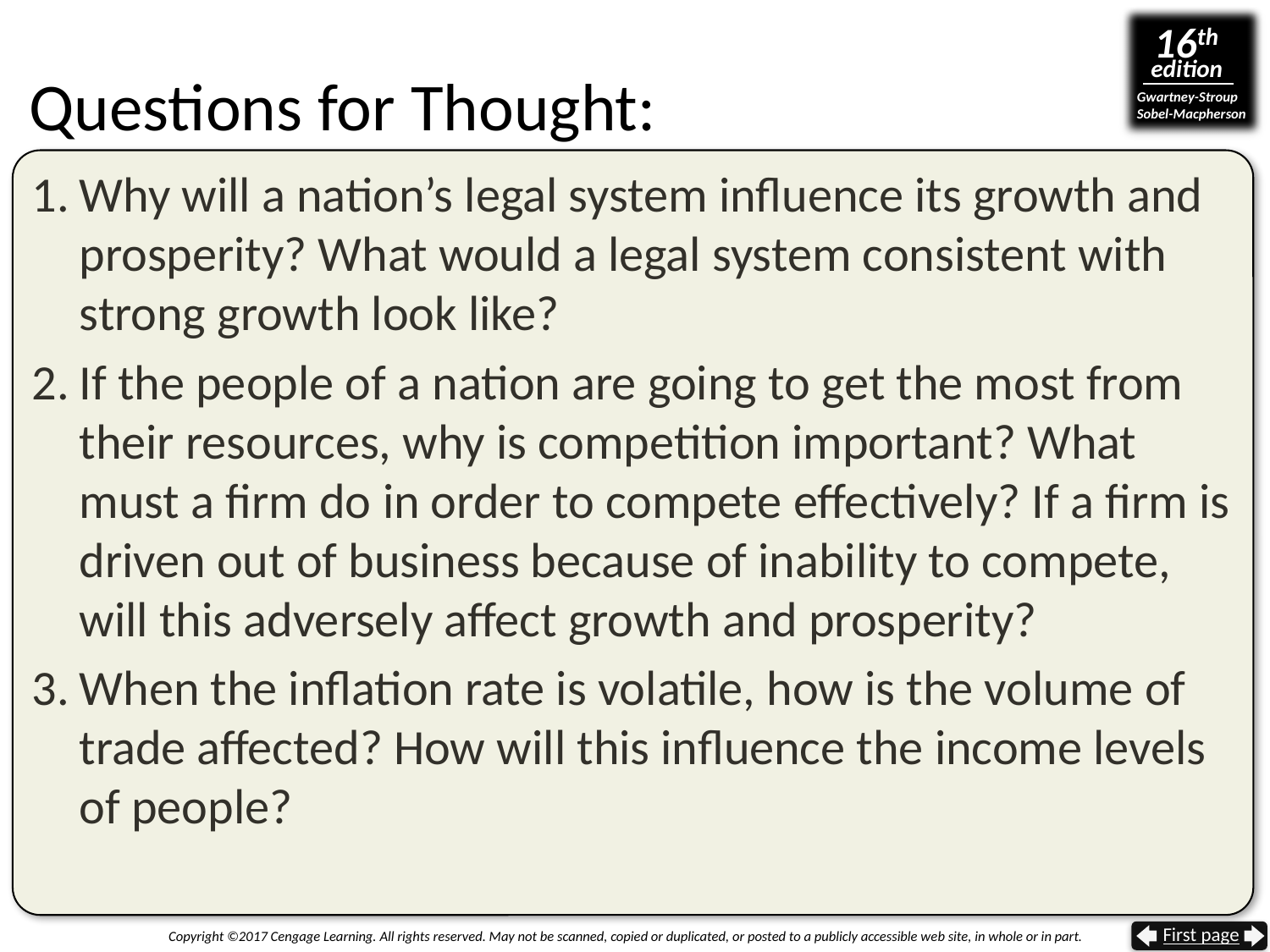

# Questions for Thought:
Why will a nation’s legal system influence its growth and prosperity? What would a legal system consistent with strong growth look like?
If the people of a nation are going to get the most from their resources, why is competition important? What must a firm do in order to compete effectively? If a firm is driven out of business because of inability to compete, will this adversely affect growth and prosperity?
When the inflation rate is volatile, how is the volume of trade affected? How will this influence the income levels of people?